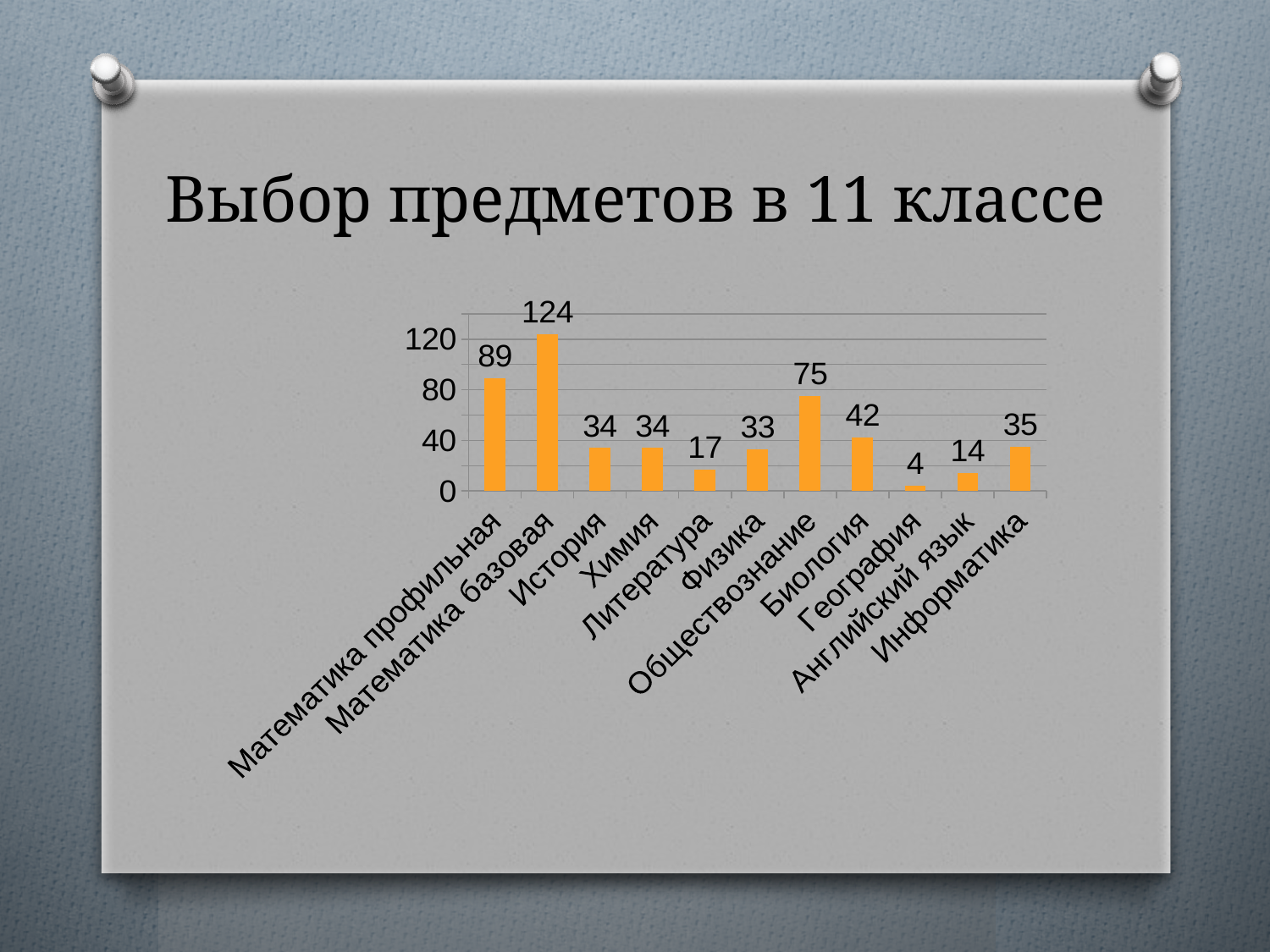

# Выбор предметов в 11 классе

### Chart

| Category | Ряд 1 |
|---|---|
| Математика профильная | 89.0 |
| Математика базовая | 124.0 |
| История | 34.0 |
| Химия | 34.0 |
| Литература | 17.0 |
| Физика | 33.0 |
| Обществознание | 75.0 |
| Биология | 42.0 |
| География | 4.0 |
| Английский язык | 14.0 |
| Информатика | 35.0 |